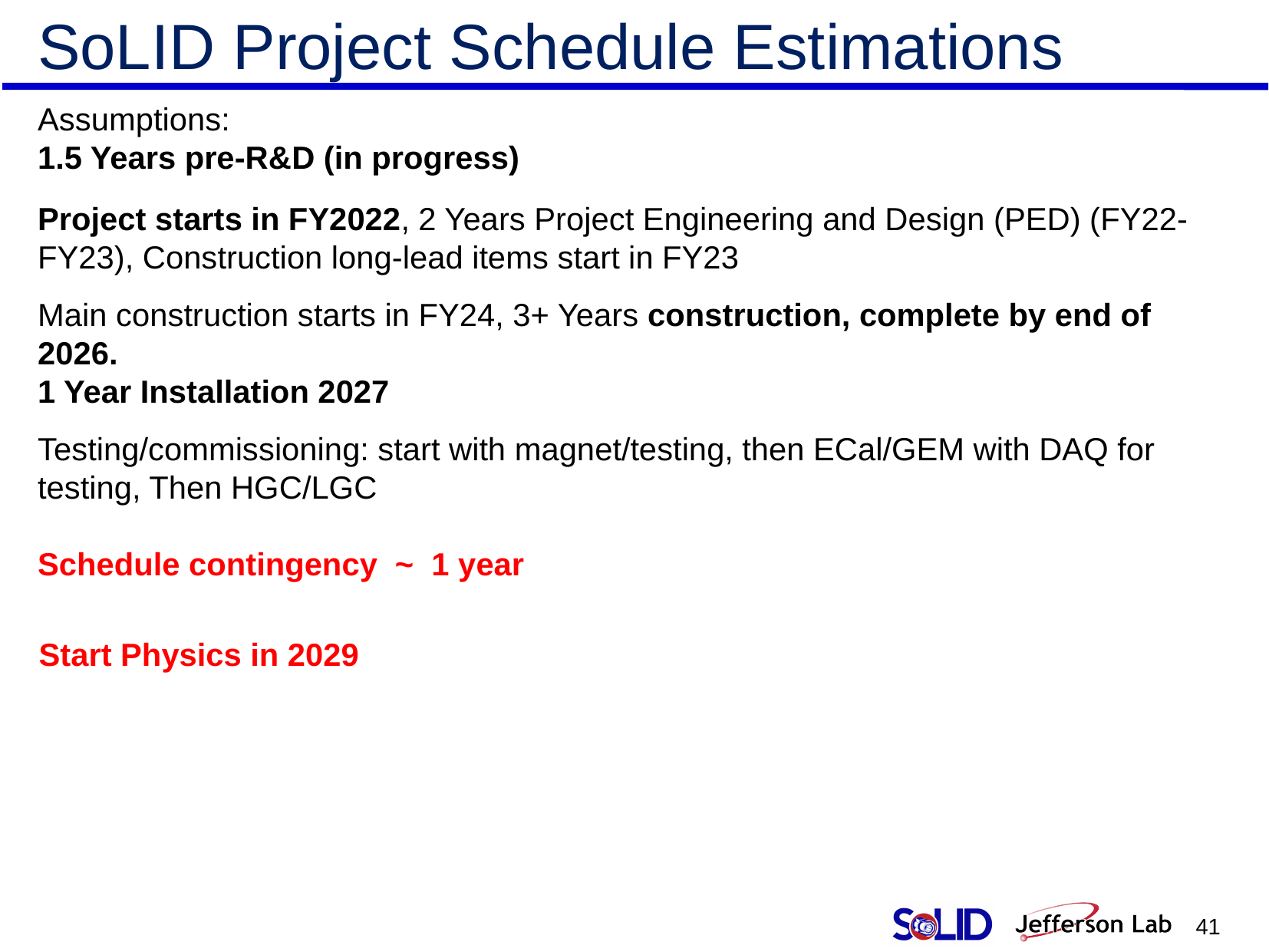

SoLID Project Schedule Estimations
Assumptions:
1.5 Years pre-R&D (in progress)

Project starts in FY2022, 2 Years Project Engineering and Design (PED) (FY22-FY23), Construction long-lead items start in FY23

Main construction starts in FY24, 3+ Years construction, complete by end of 2026.
1 Year Installation 2027

Testing/commissioning: start with magnet/testing, then ECal/GEM with DAQ for testing, Then HGC/LGC

Schedule contingency  ~  1 year

Start Physics in 2029